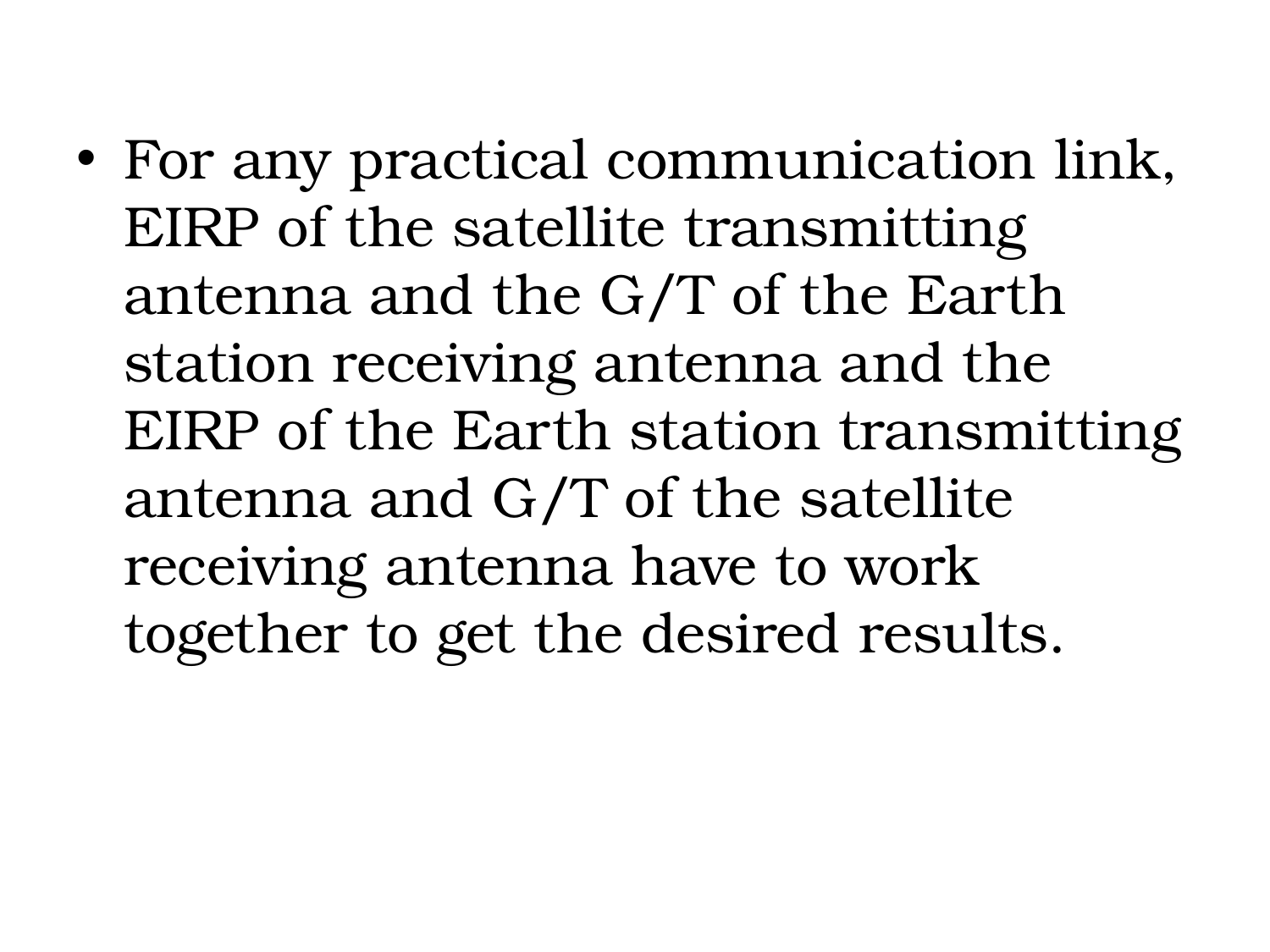

For any practical communication link, EIRP of the satellite transmitting antenna and the G/T of the Earth station receiving antenna and the EIRP of the Earth station transmitting antenna and G/T of the satellite receiving antenna have to work together to get the desired results.